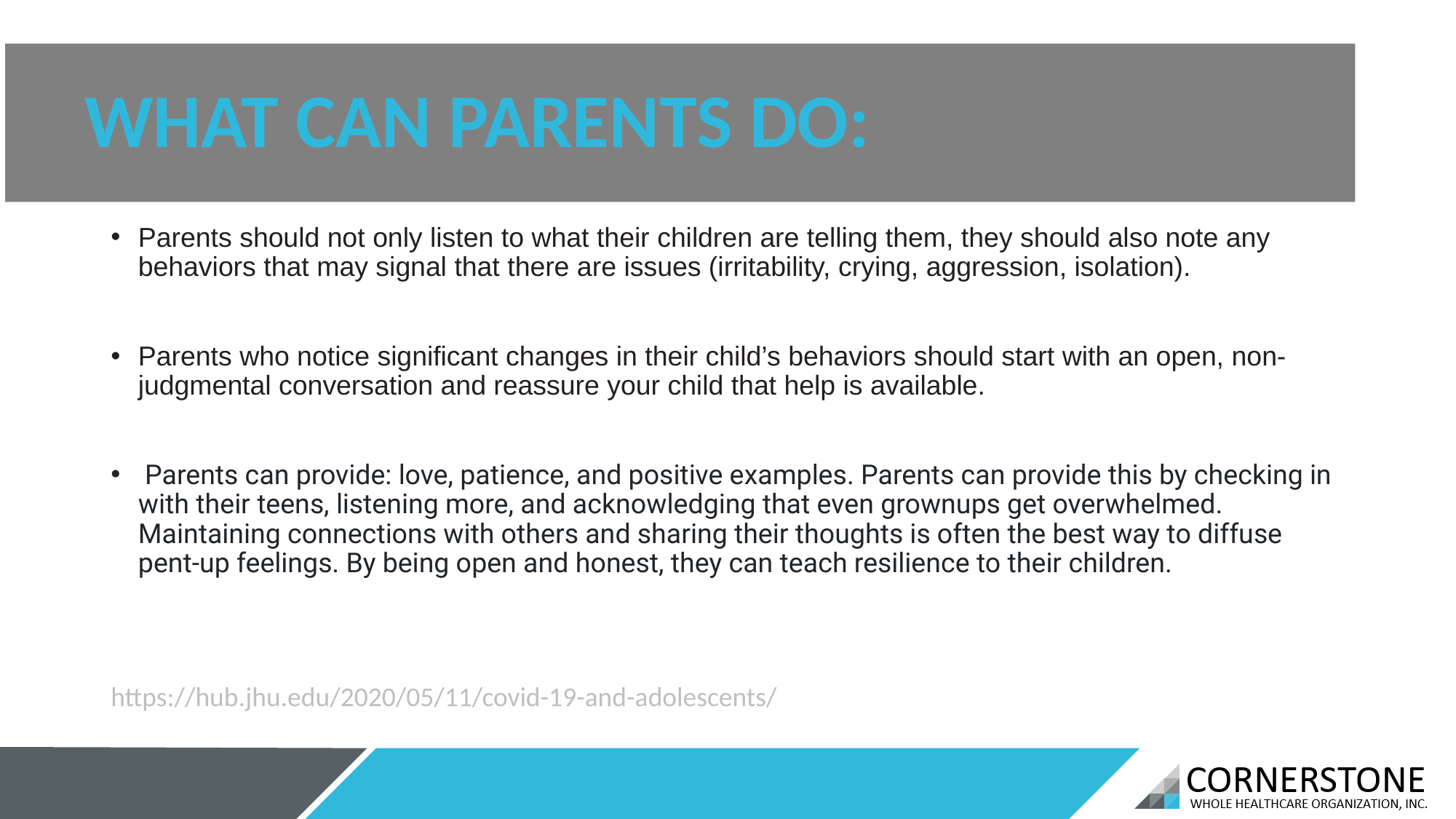

# WHAT CAN PARENTS DO:
Parents should not only listen to what their children are telling them, they should also note any behaviors that may signal that there are issues (irritability, crying, aggression, isolation).

Parents who notice significant changes in their child’s behaviors should start with an open, non-judgmental conversation and reassure your child that help is available.

 Parents can provide: love, patience, and positive examples. Parents can provide this by checking in with their teens, listening more, and acknowledging that even grownups get overwhelmed. Maintaining connections with others and sharing their thoughts is often the best way to diffuse pent-up feelings. By being open and honest, they can teach resilience to their children.

https://hub.jhu.edu/2020/05/11/covid-19-and-adolescents/